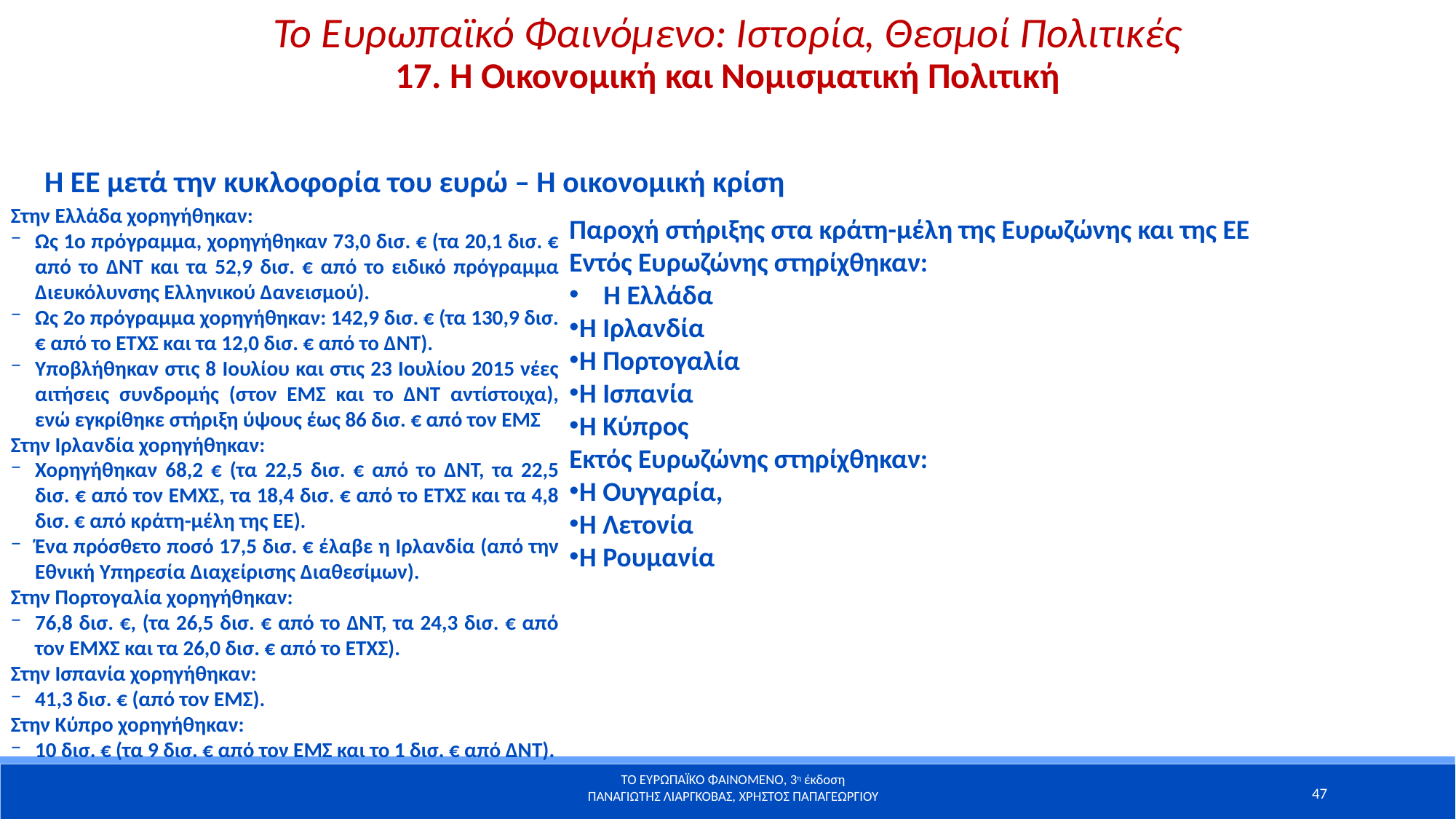

Το Ευρωπαϊκό Φαινόμενο: Ιστορία, Θεσμοί Πολιτικές
17. Η Οικονομική και Νομισματική Πολιτική
Η ΕΕ μετά την κυκλοφορία του ευρώ – Η οικονομική κρίση
Στην Ελλάδα χορηγήθηκαν:
Ως 1ο πρόγραμμα, χορηγήθηκαν 73,0 δισ. € (τα 20,1 δισ. € από το ΔΝΤ και τα 52,9 δισ. € από το ειδικό πρόγραμμα Διευκόλυνσης Ελληνικού Δανεισμού).
Ως 2ο πρόγραμμα χορηγήθηκαν: 142,9 δισ. € (τα 130,9 δισ. € από το ΕΤΧΣ και τα 12,0 δισ. € από το ΔΝΤ).
Υποβλήθηκαν στις 8 Ιουλίου και στις 23 Ιουλίου 2015 νέες αιτήσεις συνδρομής (στον ΕΜΣ και το ΔΝΤ αντίστοιχα), ενώ εγκρίθηκε στήριξη ύψους έως 86 δισ. € από τον ΕΜΣ
Στην Ιρλανδία χορηγήθηκαν:
Χορηγήθηκαν 68,2 € (τα 22,5 δισ. € από το ΔΝΤ, τα 22,5 δισ. € από τον ΕΜΧΣ, τα 18,4 δισ. € από το ΕΤΧΣ και τα 4,8 δισ. € από κράτη-μέλη της ΕΕ).
Ένα πρόσθετο ποσό 17,5 δισ. € έλαβε η Ιρλανδία (από την Εθνική Υπηρεσία Διαχείρισης Διαθεσίμων).
Στην Πορτογαλία χορηγήθηκαν:
76,8 δισ. €, (τα 26,5 δισ. € από το ΔΝΤ, τα 24,3 δισ. € από τον ΕΜΧΣ και τα 26,0 δισ. € από το ΕΤΧΣ).
Στην Ισπανία χορηγήθηκαν:
41,3 δισ. € (από τον ΕΜΣ).
Στην Κύπρο χορηγήθηκαν:
10 δισ. € (τα 9 δισ. € από τον ΕΜΣ και το 1 δισ. € από ΔΝΤ).
Παροχή στήριξης στα κράτη-μέλη της Ευρωζώνης και της ΕΕ
Εντός Ευρωζώνης στηρίχθηκαν:
Η Ελλάδα
Η Ιρλανδία
Η Πορτογαλία
Η Ισπανία
Η Κύπρος
Εκτός Ευρωζώνης στηρίχθηκαν:
Η Ουγγαρία,
Η Λετονία
Η Ρουμανία
47